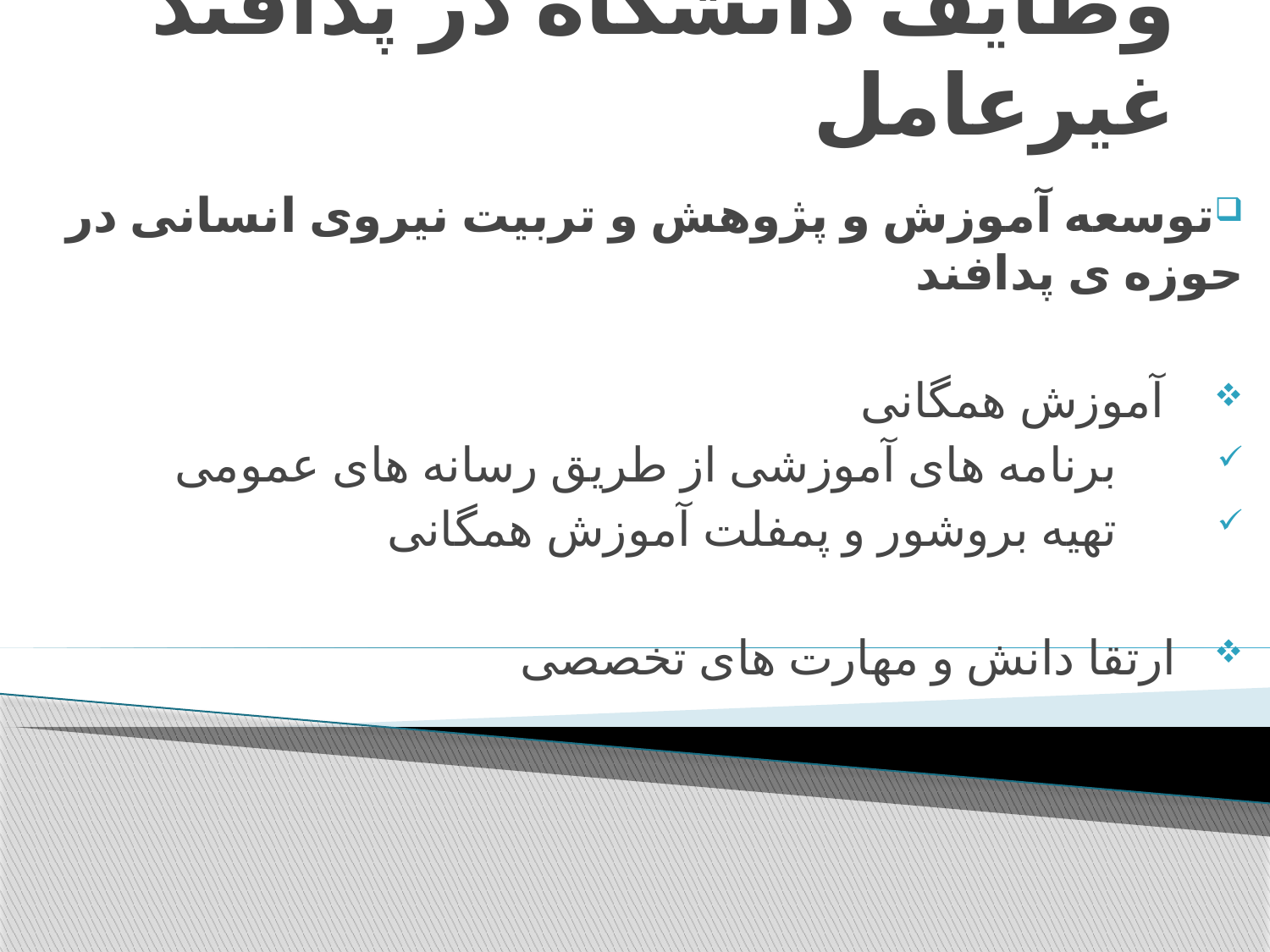

# وظایف دانشگاه در پدافند غيرعامل
توسعه آموزش و پژوهش و تربیت نیروی انسانی در حوزه ی پدافند

    آموزش همگانی
        برنامه های آموزشی از طریق رسانه های عمومی
        تهيه بروشور و پمفلت آموزش همگانی

   ارتقا دانش و مهارت های تخصصی